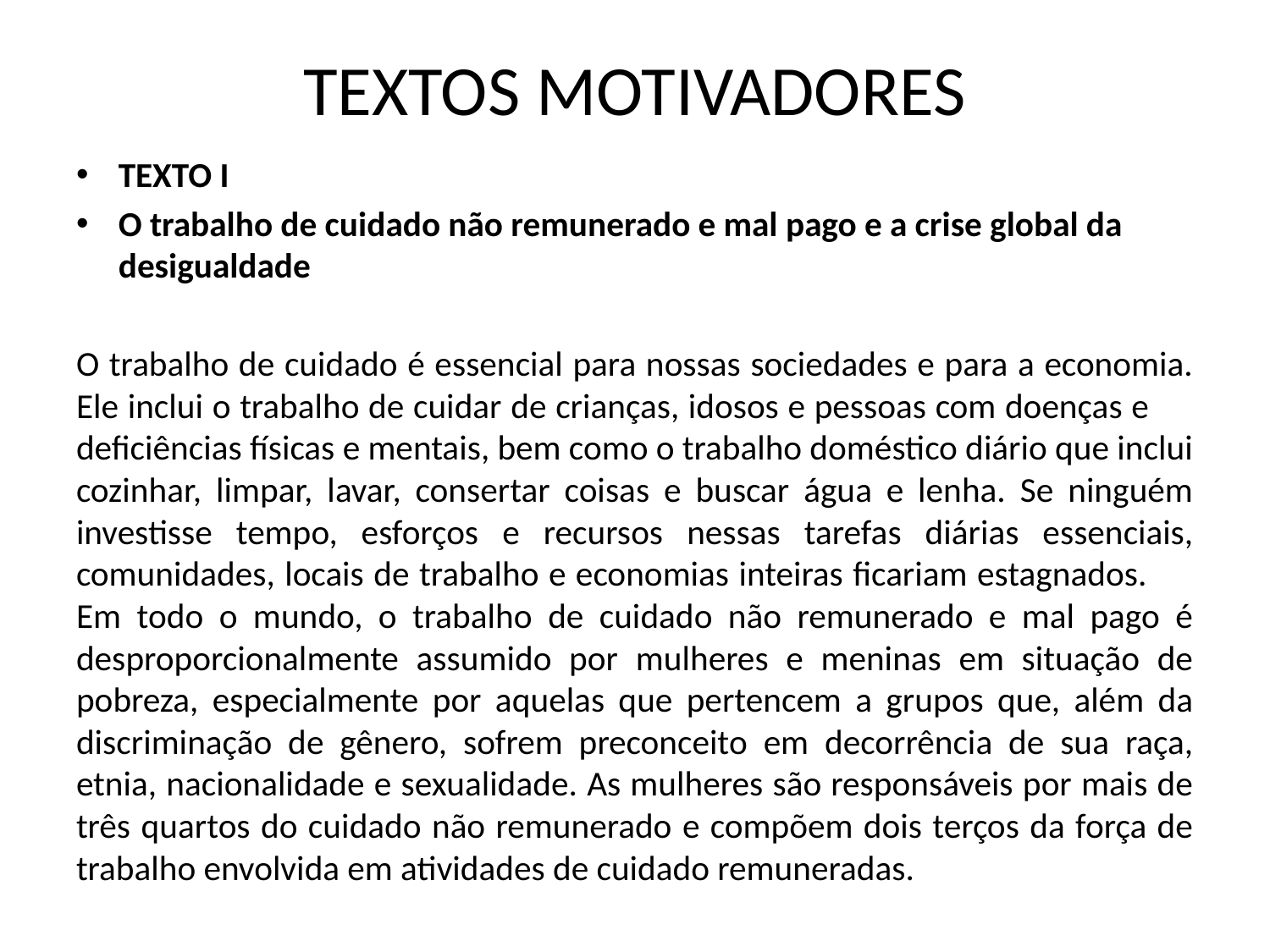

# TEXTOS MOTIVADORES
TEXTO I
O trabalho de cuidado não remunerado e mal pago e a crise global da desigualdade

O trabalho de cuidado é essencial para nossas sociedades e para a economia. Ele inclui o trabalho de cuidar de crianças, idosos e pessoas com doenças e	deficiências físicas e mentais, bem como o trabalho doméstico diário que inclui cozinhar, limpar, lavar, consertar coisas e buscar água e lenha. Se ninguém investisse tempo, esforços e recursos nessas tarefas diárias essenciais, comunidades, locais de trabalho e economias inteiras ficariam estagnados.	 Em todo o mundo, o trabalho de cuidado não remunerado e mal pago é desproporcionalmente assumido por mulheres e meninas em situação de pobreza, especialmente por aquelas que pertencem a grupos que, além da discriminação de gênero, sofrem preconceito em decorrência de sua raça, etnia, nacionalidade e sexualidade. As mulheres são responsáveis por mais de três quartos do cuidado não remunerado e compõem dois terços da força de trabalho envolvida em atividades de cuidado remuneradas.